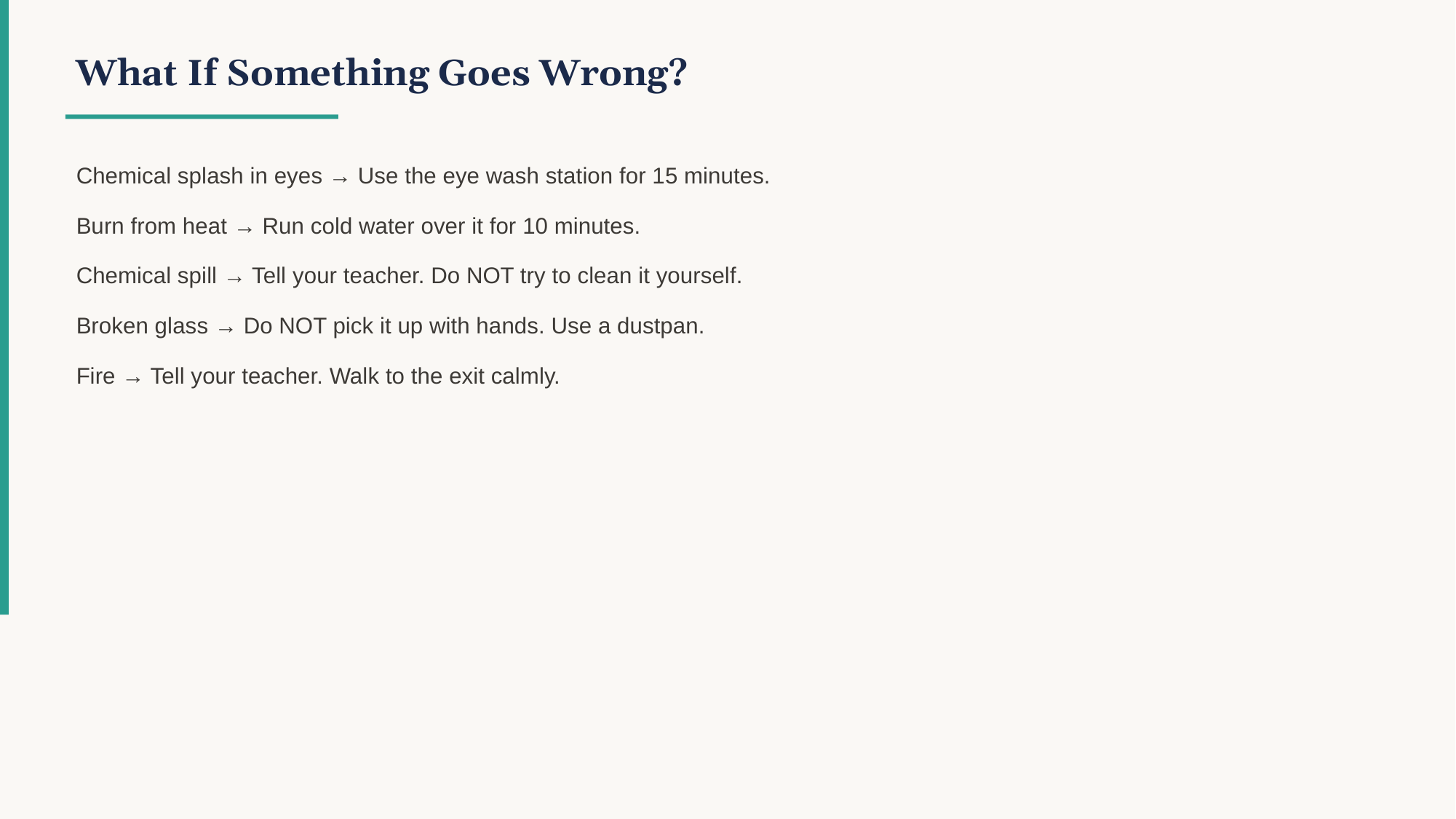

What If Something Goes Wrong?

Chemical splash in eyes → Use the eye wash station for 15 minutes.
Burn from heat → Run cold water over it for 10 minutes.
Chemical spill → Tell your teacher. Do NOT try to clean it yourself.
Broken glass → Do NOT pick it up with hands. Use a dustpan.
Fire → Tell your teacher. Walk to the exit calmly.